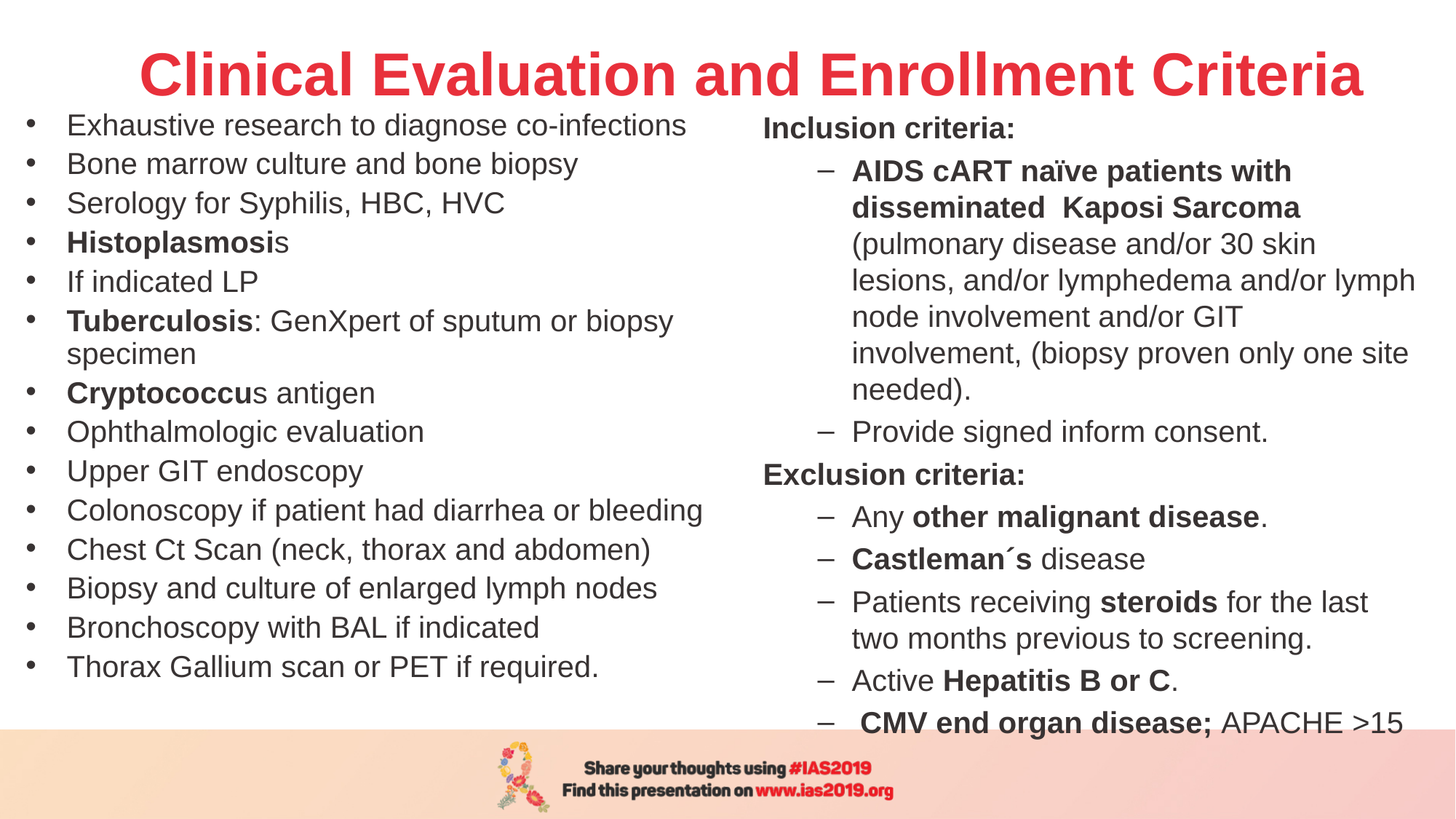

# Clinical Evaluation and Enrollment Criteria
Exhaustive research to diagnose co-infections
Bone marrow culture and bone biopsy
Serology for Syphilis, HBC, HVC
Histoplasmosis
If indicated LP
Tuberculosis: GenXpert of sputum or biopsy specimen
Cryptococcus antigen
Ophthalmologic evaluation
Upper GIT endoscopy
Colonoscopy if patient had diarrhea or bleeding
Chest Ct Scan (neck, thorax and abdomen)
Biopsy and culture of enlarged lymph nodes
Bronchoscopy with BAL if indicated
Thorax Gallium scan or PET if required.
Inclusion criteria:
AIDS cART naïve patients with disseminated  Kaposi Sarcoma (pulmonary disease and/or 30 skin lesions, and/or lymphedema and/or lymph node involvement and/or GIT involvement, (biopsy proven only one site needed).
Provide signed inform consent.
Exclusion criteria:
Any other malignant disease.
Castleman´s disease
Patients receiving steroids for the last two months previous to screening.
Active Hepatitis B or C.
 CMV end organ disease; APACHE >15